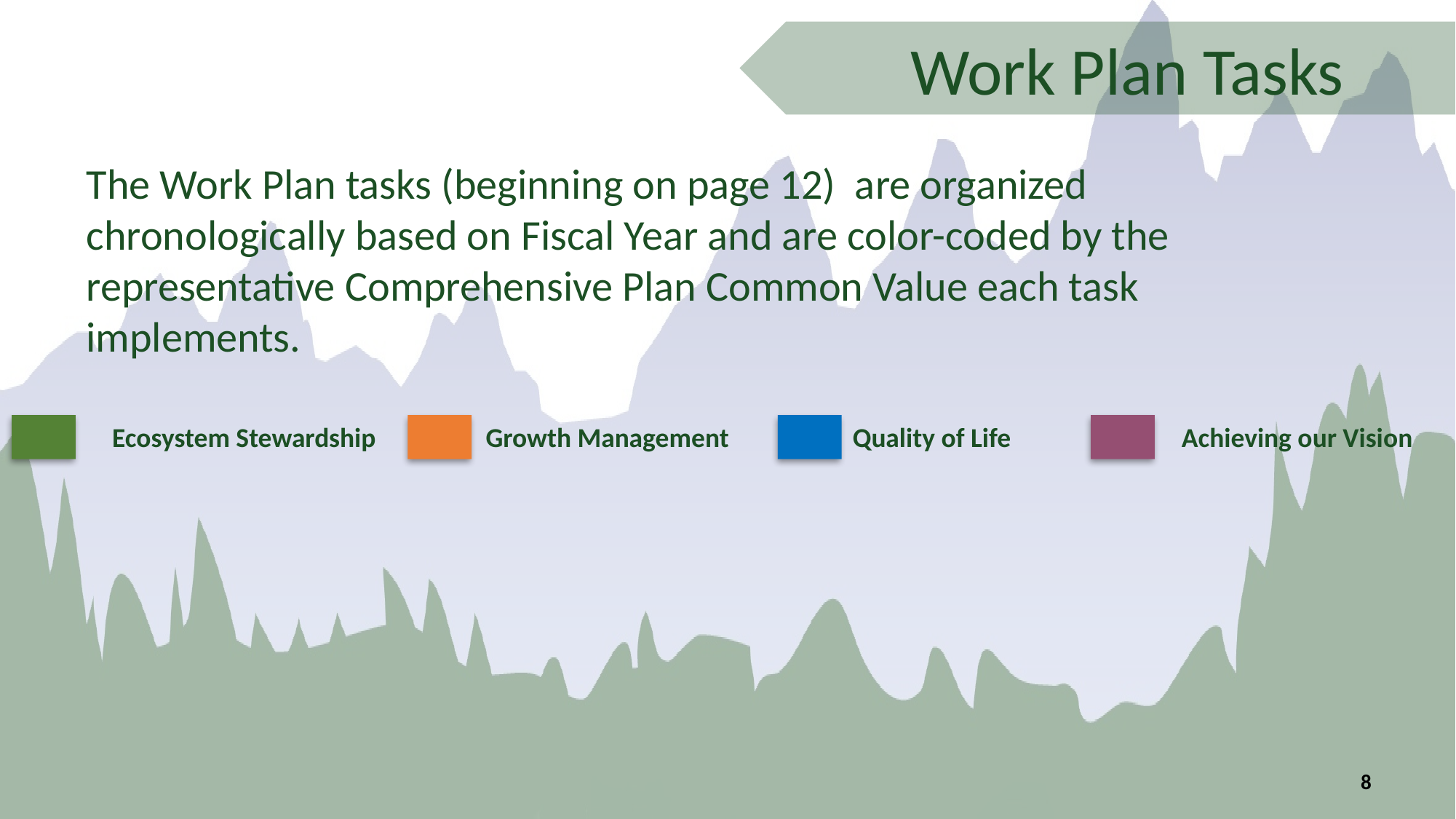

# Work Plan Tasks

The Work Plan tasks (beginning on page 12)  are organized chronologically based on Fiscal Year and are color-coded by the representative Comprehensive Plan Common Value each task implements.

Achieving our Vision

Ecosystem Stewardship

Growth Management

Quality of Life

8